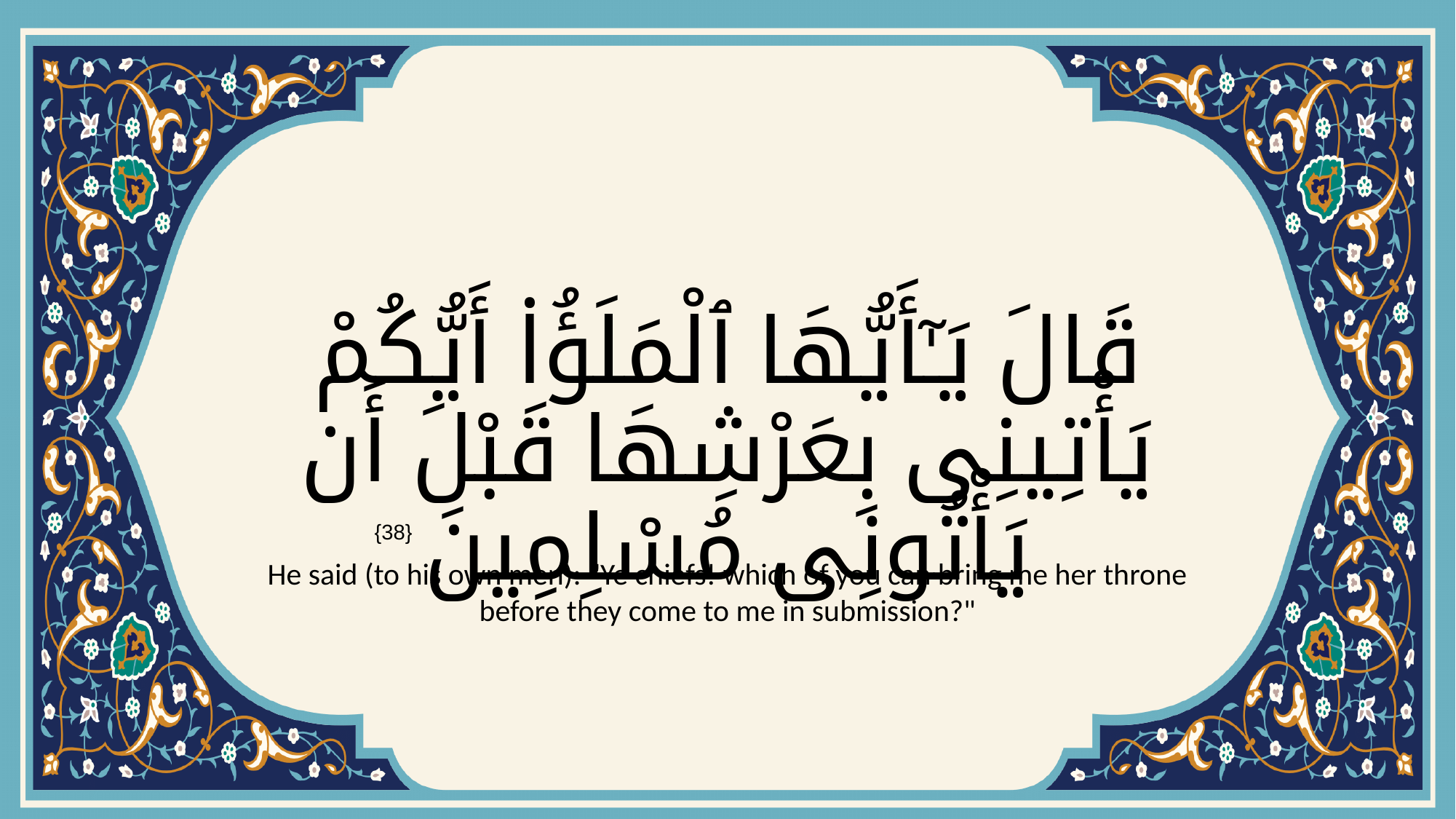

# قَالَ يَـٰٓأَيُّهَا ٱلْمَلَؤُا۟ أَيُّكُمْ يَأْتِينِى بِعَرْشِهَا قَبْلَ أَن يَأْتُونِى مُسْلِمِينَ
{38}
He said (to his own men): "Ye chiefs! which of you can bring me her throne before they come to me in submission?"